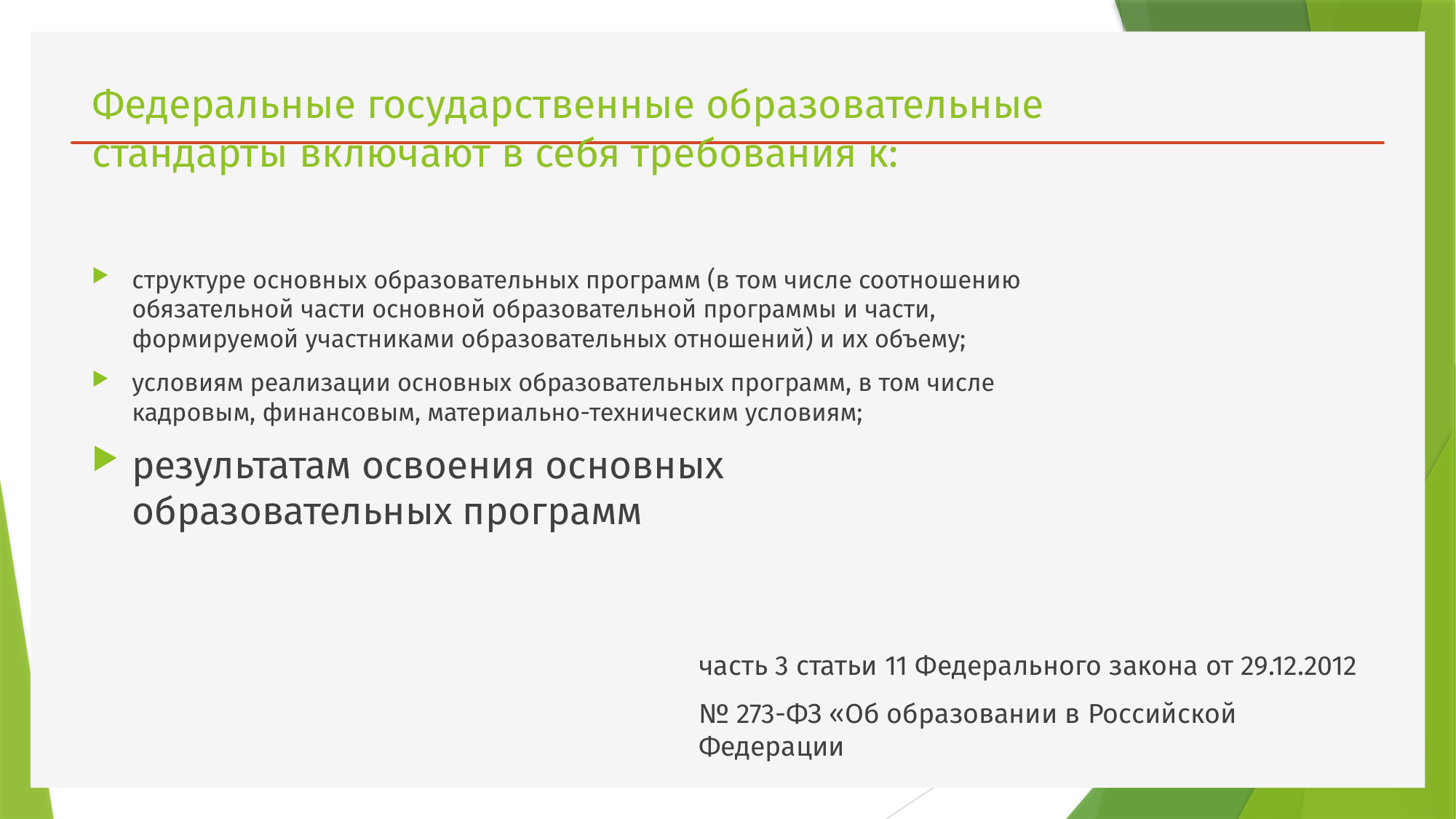

# Федеральные государственные образовательные стандарты включают в себя требования к:
структуре основных образовательных программ (в том числе соотношению обязательной части основной образовательной программы и части, формируемой участниками образовательных отношений) и их объему;
условиям реализации основных образовательных программ, в том числе кадровым, финансовым, материально-техническим условиям;
результатам освоения основных образовательных программ

часть 3 статьи 11 Федерального закона от 29.12.2012
№ 273-ФЗ «Об образовании в Российской Федерации